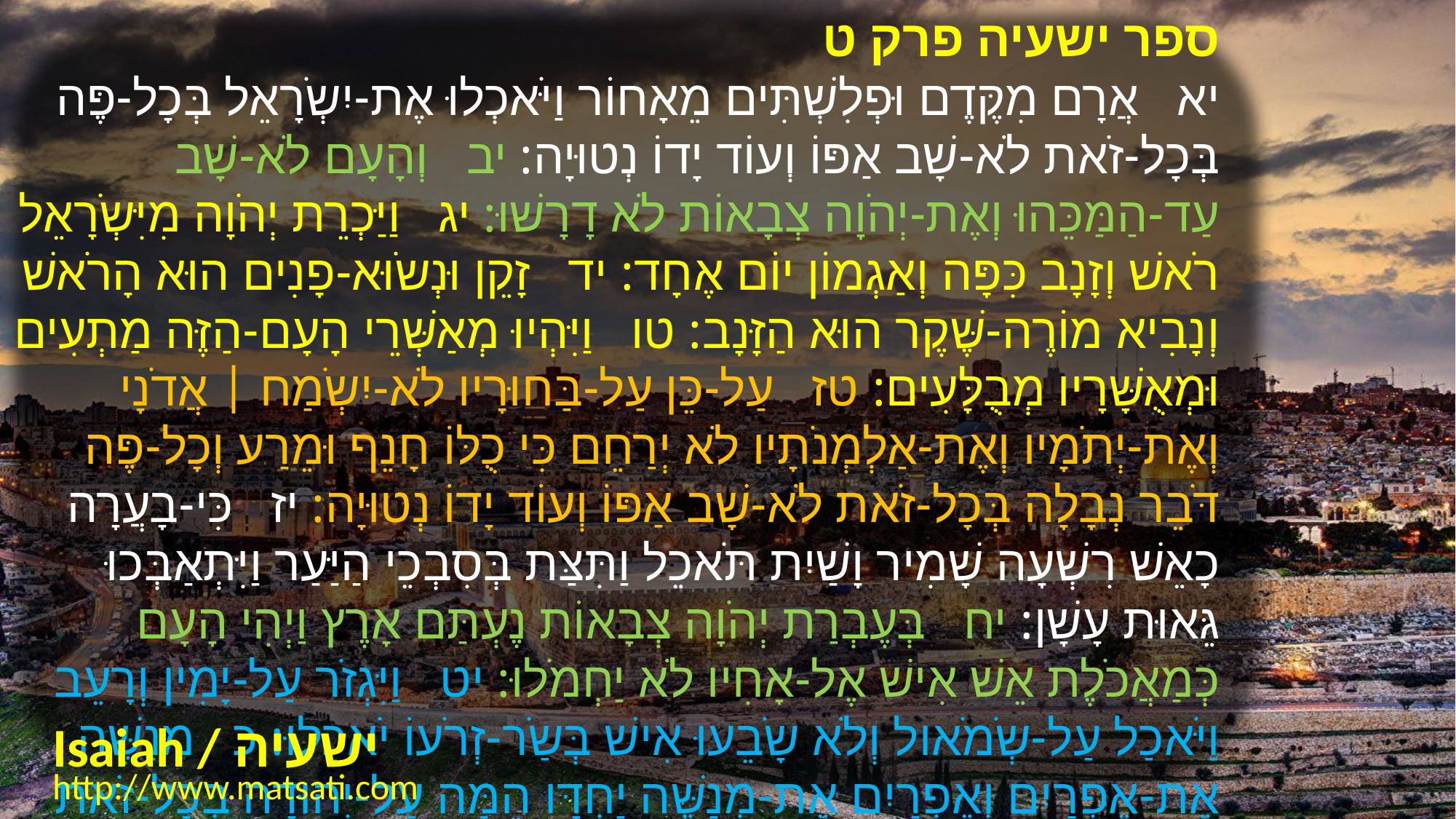

﻿ספר ישעיה פרק ט
﻿יא   אֲרָם מִקֶּדֶם וּפְלִשְׁתִּים מֵאָחוֹר וַיֹּאכְלוּ אֶת-יִשְֹרָאֵל בְּכָל-פֶּה בְּכָל-זֹאת לֹא-שָׁב אַפּוֹ וְעוֹד יָדוֹ נְטוּיָה: יב   וְהָעָם לֹא-שָׁב עַד-הַמַּכֵּהוּ וְאֶת-יְהֹוָה צְבָאוֹת לֹא דָרָשׁוּ: יג   וַיַּכְרֵת יְהֹוָה מִיִּשְֹרָאֵל רֹאשׁ וְזָנָב כִּפָּה וְאַגְמוֹן יוֹם אֶחָד: יד   זָקֵן וּנְשֹוּא-פָנִים הוּא הָרֹאשׁ וְנָבִיא מוֹרֶה-שֶּׁקֶר הוּא הַזָּנָב: טו   וַיִּהְיוּ מְאַשְּׁרֵי הָעָם-הַזֶּה מַתְעִים וּמְאֻשָּׁרָיו מְבֻלָּעִים: טז   עַל-כֵּן עַל-בַּחוּרָיו לֹא-יִשְֹמַח | אֲדֹנָי וְאֶת-יְתֹמָיו וְאֶת-אַלְמְנֹתָיו לֹא יְרַחֵם כִּי כֻלּוֹ חָנֵף וּמֵרַע וְכָל-פֶּה דֹּבֵר נְבָלָה בְּכָל-זֹאת לֹא-שָׁב אַפּוֹ וְעוֹד יָדוֹ נְטוּיָה: יז   כִּי-בָעֲרָה כָאֵשׁ רִשְׁעָה שָׁמִיר וָשַׁיִת תֹּאכֵל וַתִּצַּת בְּסִבְכֵי הַיַּעַר וַיִּתְאַבְּכוּ גֵּאוּת עָשָׁן: יח   בְּעֶבְרַת יְהֹוָה צְבָאוֹת נֶעְתַּם אָרֶץ וַיְהִי הָעָם כְּמַאֲכֹלֶת אֵשׁ אִישׁ אֶל-אָחִיו לֹא יַחְמֹלוּ: יט   וַיִּגְזֹר עַל-יָמִין וְרָעֵב וַיֹּאכַל עַל-שְֹמֹאול וְלֹא שָֹבֵעוּ אִישׁ בְּשַֹר-זְרֹעוֹ יֹאכֵלוּ: כ   מְנַשֶּׁה אֶת-אֶפְרַיִם וְאֶפְרַיִם אֶת-מְנַשֶּׁה יַחְדָּו הֵמָּה עַל-יְהוּדָה בְּכָל-זֹאת לֹא-שָׁב אַפּוֹ וְעוֹד יָדוֹ נְטוּיָה:

Isaiah / ישעיה
http://www.matsati.com